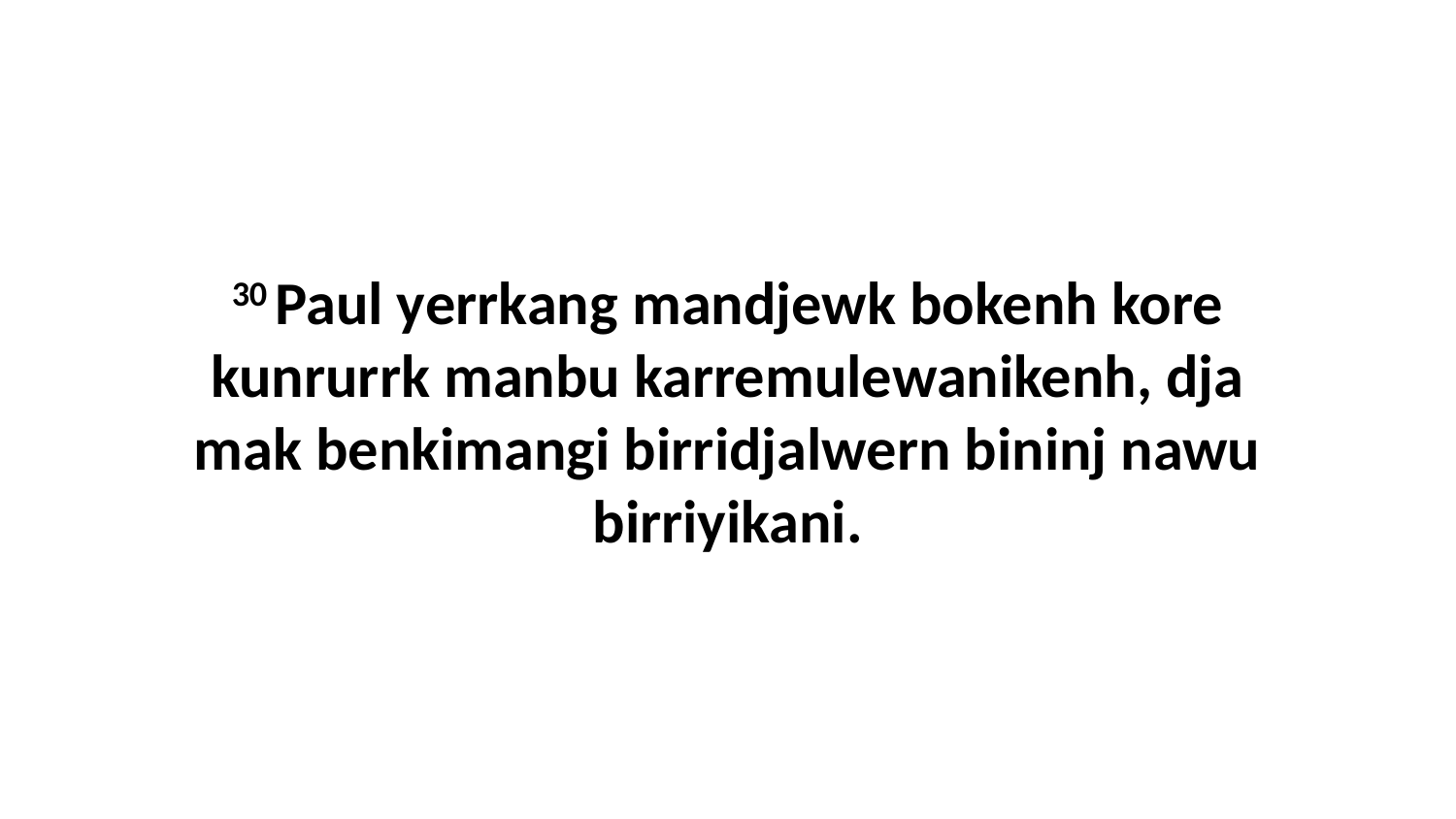

30 Paul yerrkang mandjewk bokenh kore kunrurrk manbu karremulewanikenh, dja mak benkimangi birridjalwern bininj nawu birriyikani.